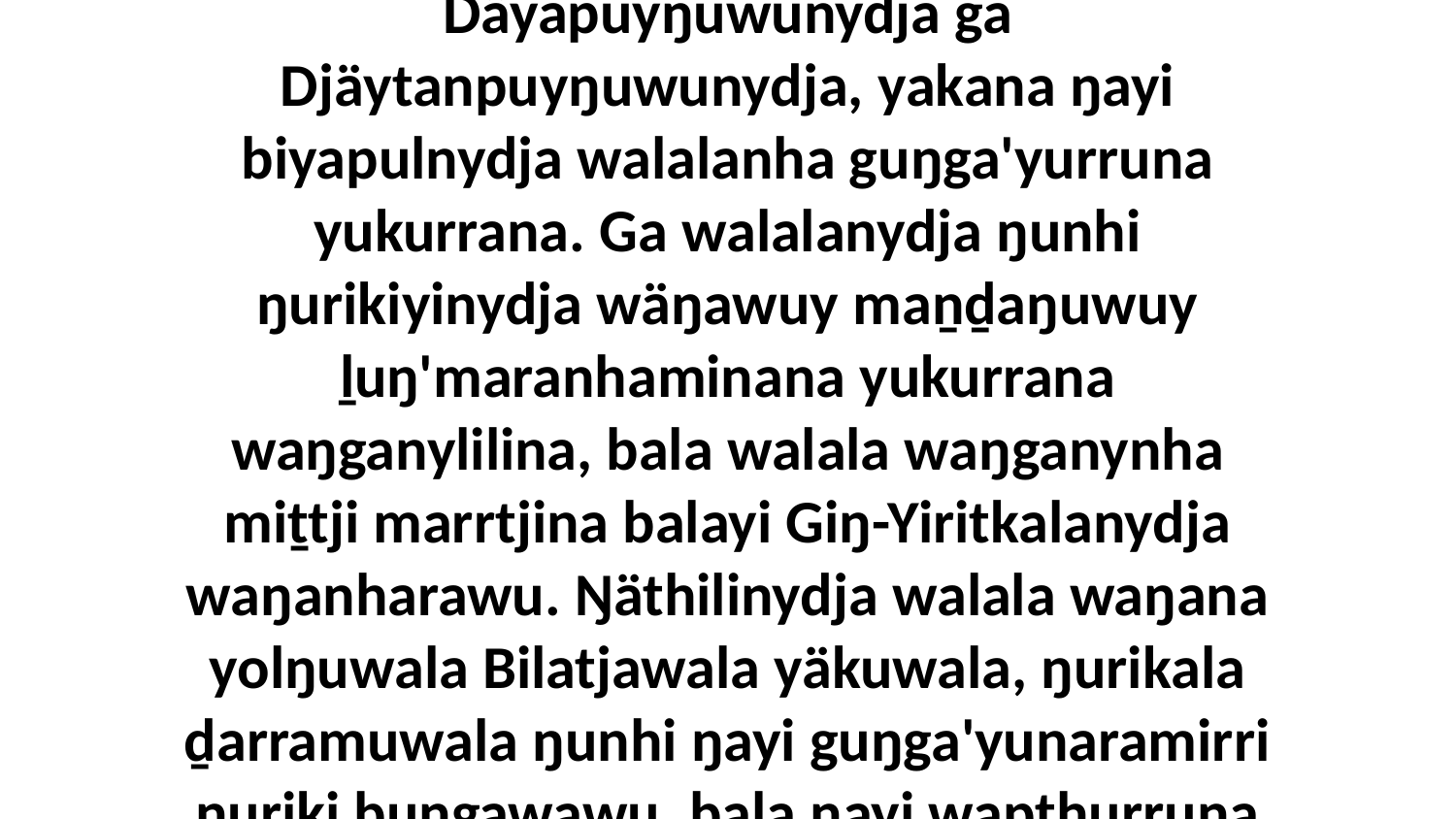

20 Yo, walalanydja ŋuli ŋulaŋuru Däyaŋuru ga Djäytanŋuru wäŋaŋuru marrtjinya, bala ŋathana märranha ŋulaŋuruyinydja ŋurikalayinydja wäŋaŋuru Giŋ-Yiritkalanydja, ga ŋayinydja ŋunhiyinydja buŋgawanydja, Gin-Yirittja maḏakarritjthina yukurrana nhinana ŋulinyaramirriyu ŋurikiyinydja walalaŋgu yolŋu'-yulŋuwu Däyapuyŋuwunydja ga Djäytanpuyŋuwunydja, yakana ŋayi biyapulnydja walalanha guŋga'yurruna yukurrana. Ga walalanydja ŋunhi ŋurikiyinydja wäŋawuy maṉḏaŋuwuy ḻuŋ'maranhaminana yukurrana waŋganylilina, bala walala waŋganynha miṯtji marrtjina balayi Giŋ-Yiritkalanydja waŋanharawu. Ŋäthilinydja walala waŋana yolŋuwala Bilatjawala yäkuwala, ŋurikala ḏarramuwala ŋunhi ŋayi guŋga'yunaramirri ŋuriki buŋgawawu, bala ŋayi wapthurruna walalaŋgalana gali'lili guŋga'yunarawuna, ga ŋuliŋuruyinydja dhäŋuru walala marrtjina djunamana waŋanharawu nhanŋuwaynha Giŋ-Yiritkuna. Bala walala waŋananydja bitjarrana, “Way, ŋilimurru nhina mäwaya'na, ḻundu'kunharamirrina ŋilimurru bala-lili'yunmirrina, nhuŋu wäŋa ga ŋanapurruŋgu ŋunha,” bitjarra.